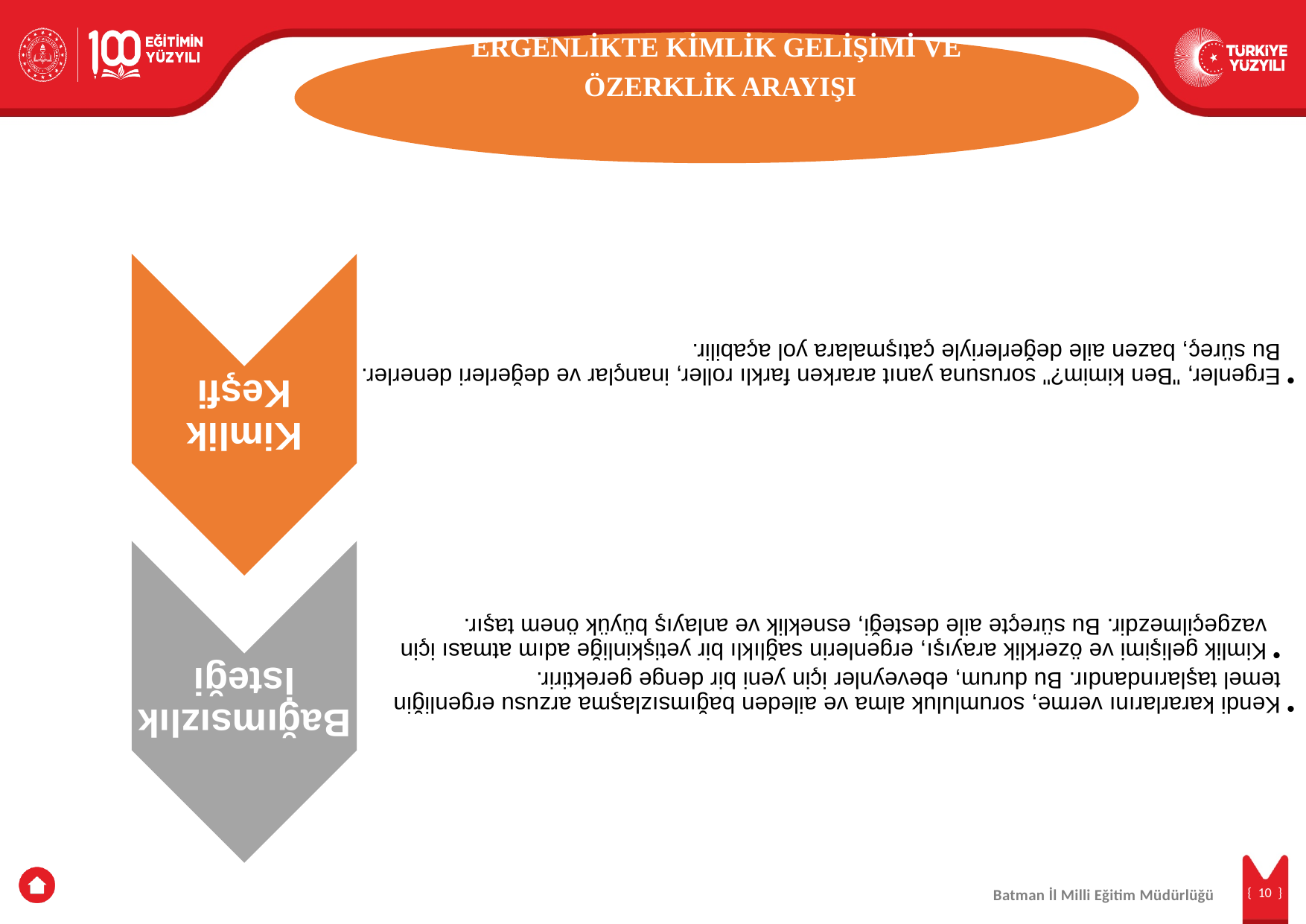

ERGENLİKTE KİMLİK GELİŞİMİ VE
 ÖZERKLİK ARAYIŞI
Kimlik Keşfi
Ergenler, "Ben kimim?" sorusuna yanıt ararken farklı roller, inançlar ve değerleri denerler. Bu süreç, bazen aile değerleriyle çatışmalara yol açabilir.
Bağımsızlık İsteği
Kendi kararlarını verme, sorumluluk alma ve aileden bağımsızlaşma arzusu ergenliğin temel taşlarındandır. Bu durum, ebeveynler için yeni bir denge gerektirir.
Kimlik gelişimi ve özerklik arayışı, ergenlerin sağlıklı bir yetişkinliğe adım atması için vazgeçilmezdir. Bu süreçte aile desteği, esneklik ve anlayış büyük önem taşır.